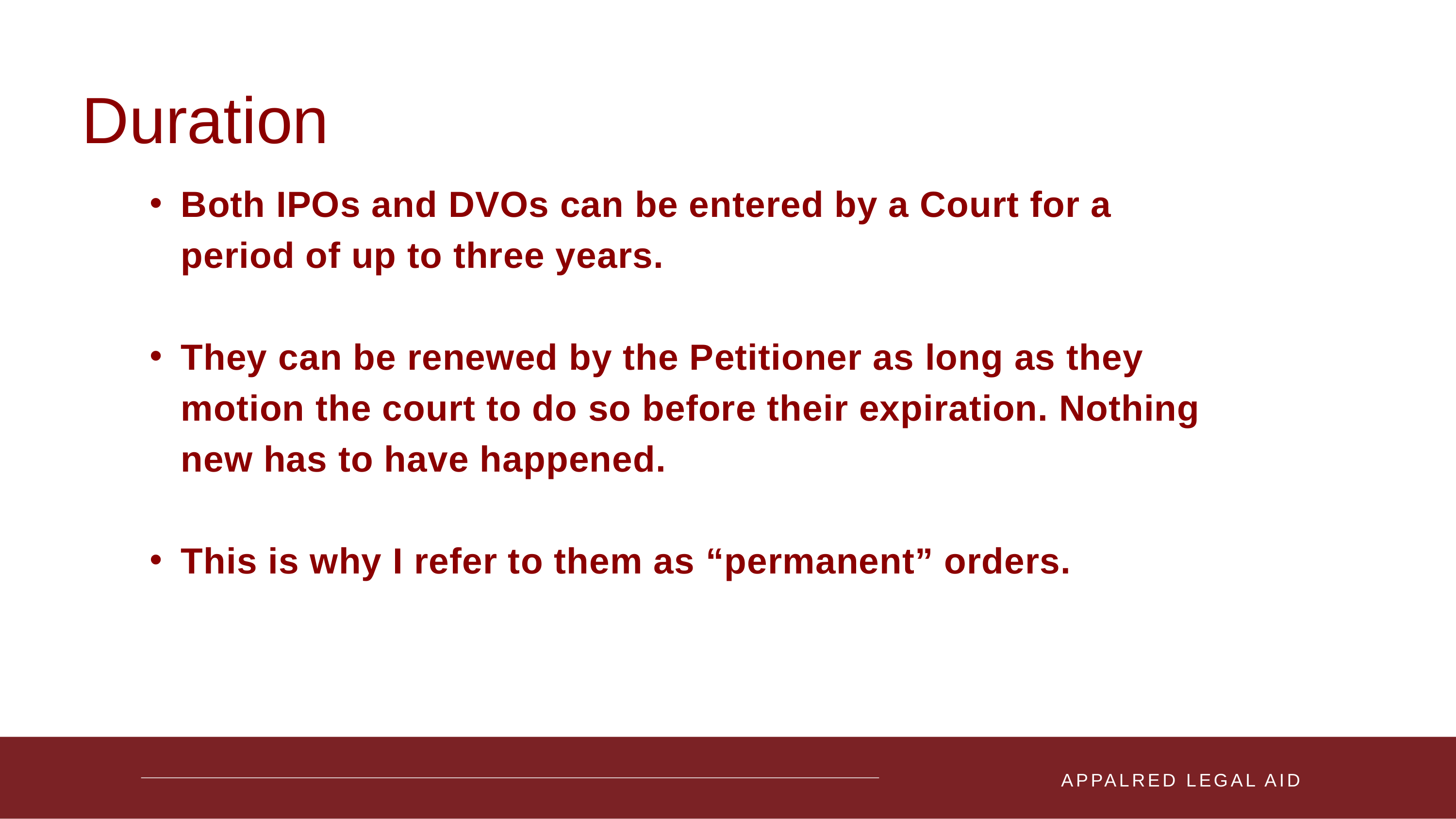

Duration
Both IPOs and DVOs can be entered by a Court for a period of up to three years.

They can be renewed by the Petitioner as long as they motion the court to do so before their expiration. Nothing new has to have happened.

This is why I refer to them as “permanent” orders.

01
APPALRED LEGAL AID